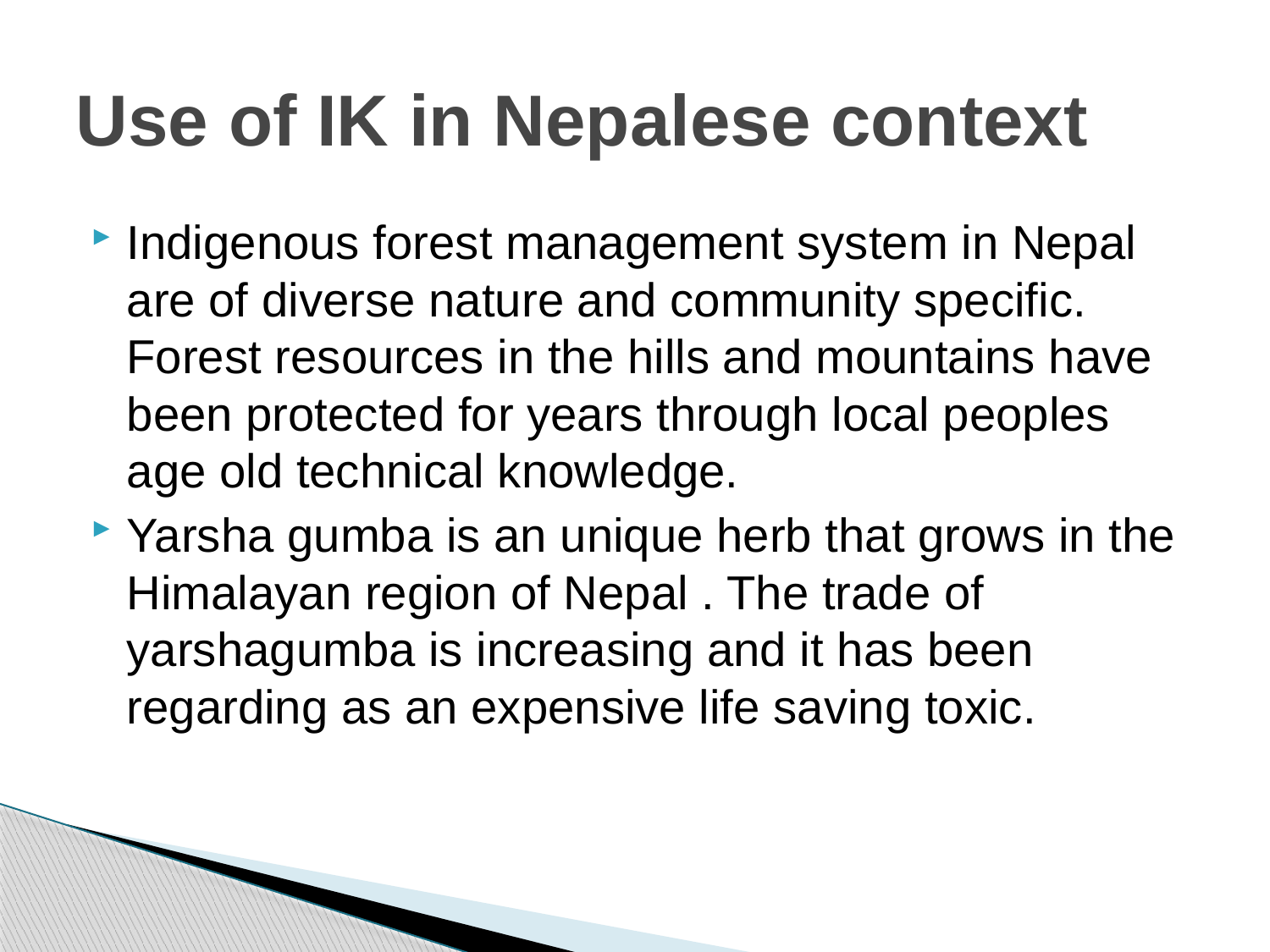

# Use of IK in Nepalese context
Indigenous forest management system in Nepal are of diverse nature and community specific. Forest resources in the hills and mountains have been protected for years through local peoples age old technical knowledge.
Yarsha gumba is an unique herb that grows in the Himalayan region of Nepal . The trade of yarshagumba is increasing and it has been regarding as an expensive life saving toxic.